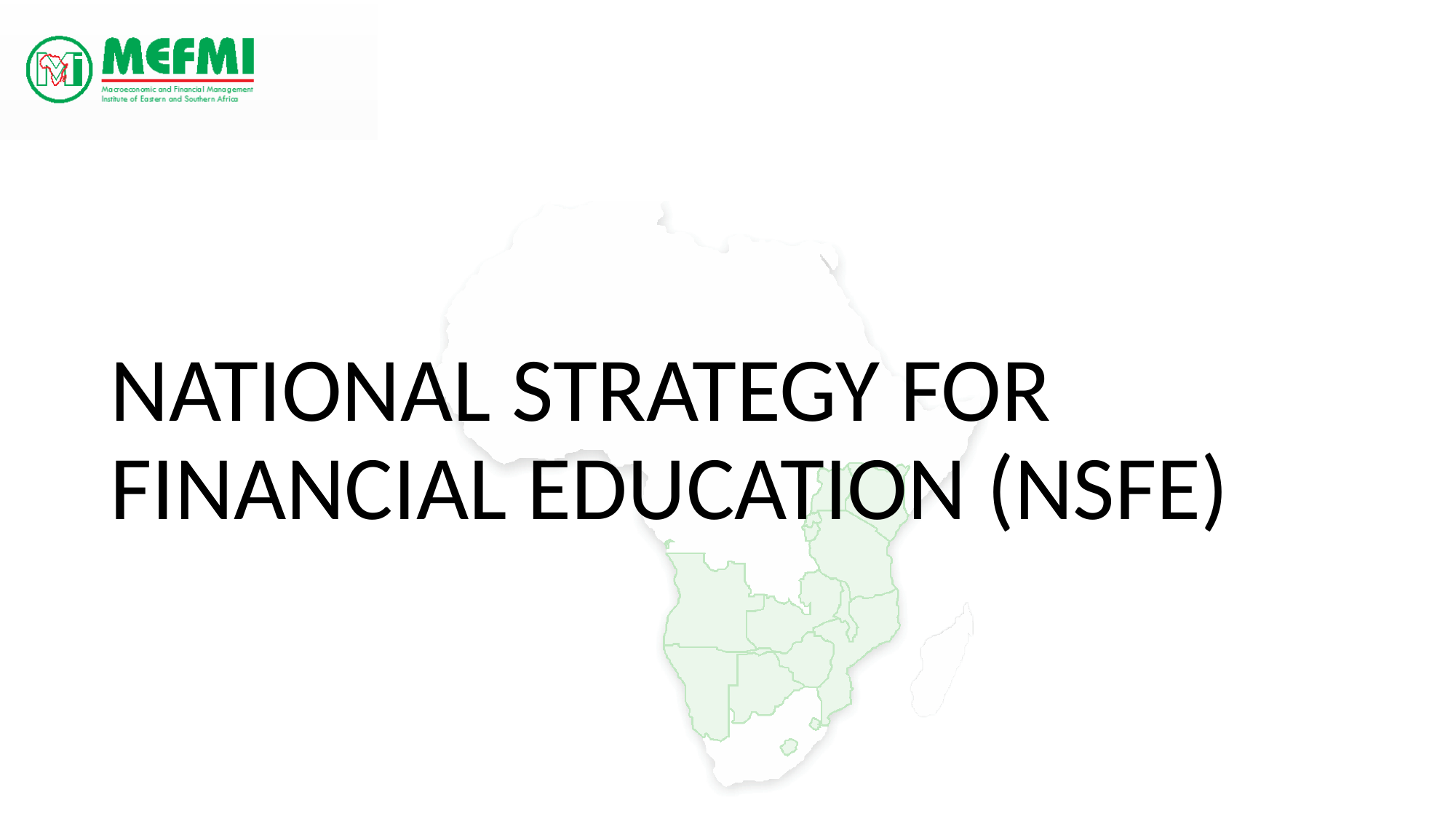

# NATIONAL STRATEGY FOR FINANCIAL EDUCATION (NSFE)